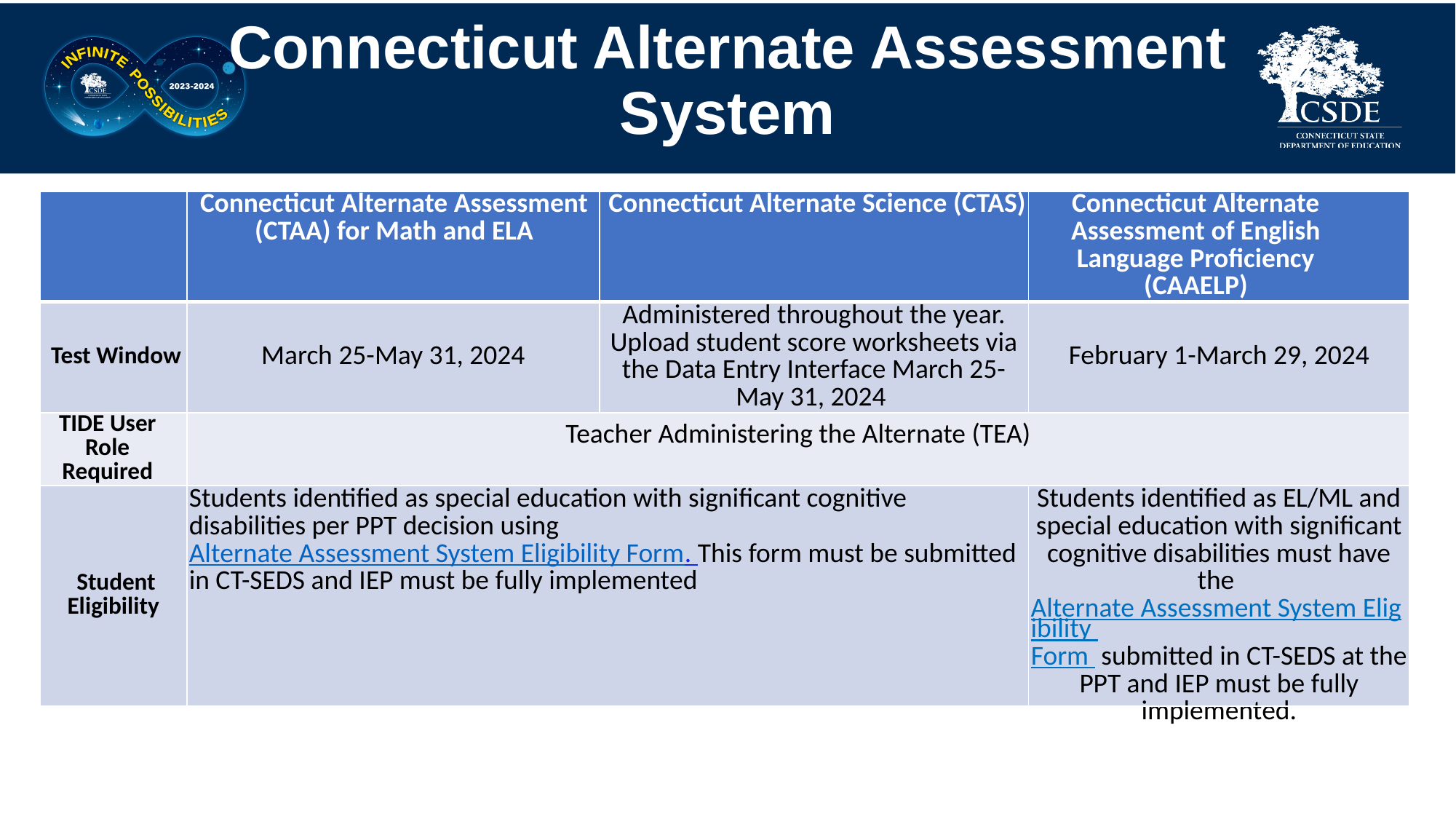

Connecticut Alternate Assessment System
|  | Connecticut Alternate Assessment (CTAA) for Math and ELA | Connecticut Alternate Science (CTAS) | Connecticut Alternate Assessment of English Language Proficiency (CAAELP) |
| --- | --- | --- | --- |
| Test Window | March 25-May 31, 2024 | Administered throughout the year. Upload student score worksheets via the Data Entry Interface March 25-May 31, 2024 | February 1-March 29, 2024 |
| TIDE User Role Required | Teacher Administering the Alternate (TEA) |  |  |
| Student Eligibility | Students identified as special education with significant cognitive disabilities per PPT decision using Alternate Assessment System Eligibility Form. This form must be submitted in CT-SEDS and IEP must be fully implemented |  | Students identified as EL/ML and special education with significant cognitive disabilities must have the Alternate Assessment System Eligibility Form submitted in CT-SEDS at the PPT and IEP must be fully implemented. |